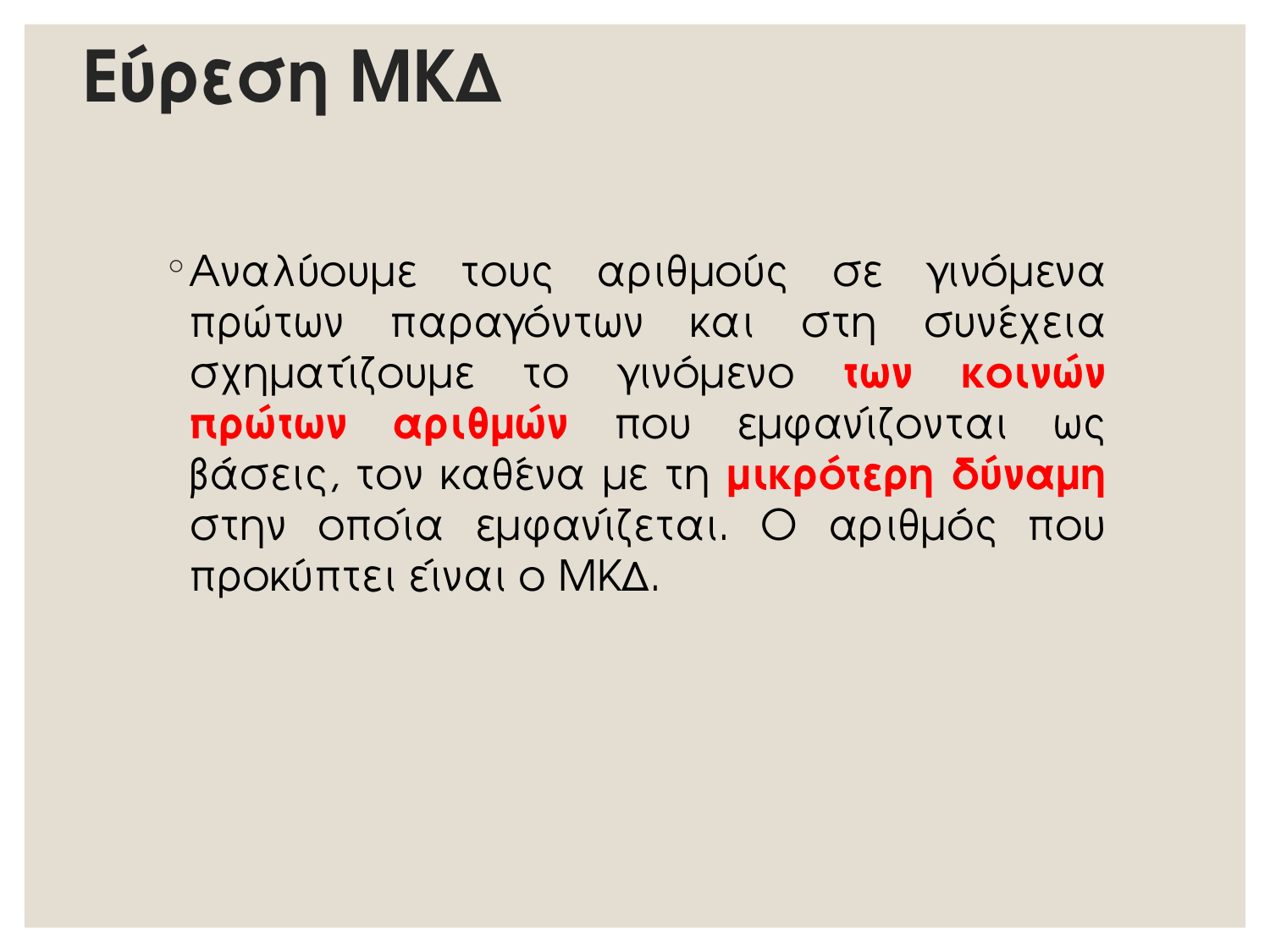

# Εύρεση ΜΚΔ

Αναλύουμε τους αριθμούς σε γινόμενα πρώτων παραγόντων και στη συνέχεια σχηματίζουμε το γινόμενο των κοινών πρώτων αριθμών που εμφανίζονται ως βάσεις, τον καθένα με τη μικρότερη δύναμη στην οποία εμφανίζεται. Ο αριθμός που προκύπτει είναι ο ΜΚΔ.